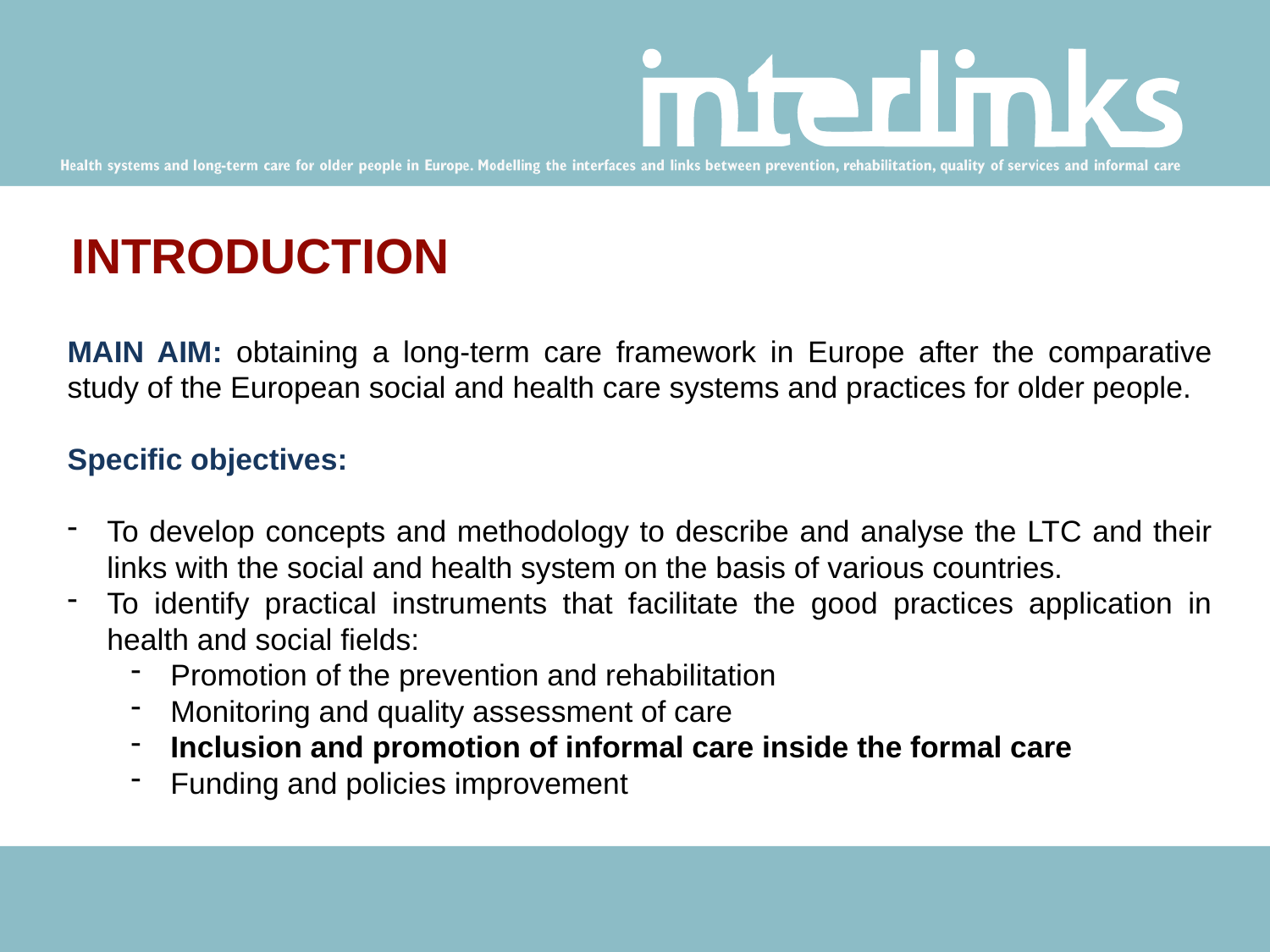

# INTRODUCTION
Main Aim: obtaining a long-term care framework in Europe after the comparative study of the European social and health care systems and practices for older people.

Specific objectives:

To develop concepts and methodology to describe and analyse the LTC and their links with the social and health system on the basis of various countries.
To identify practical instruments that facilitate the good practices application in health and social fields:
Promotion of the prevention and rehabilitation
Monitoring and quality assessment of care
Inclusion and promotion of informal care inside the formal care
Funding and policies improvement